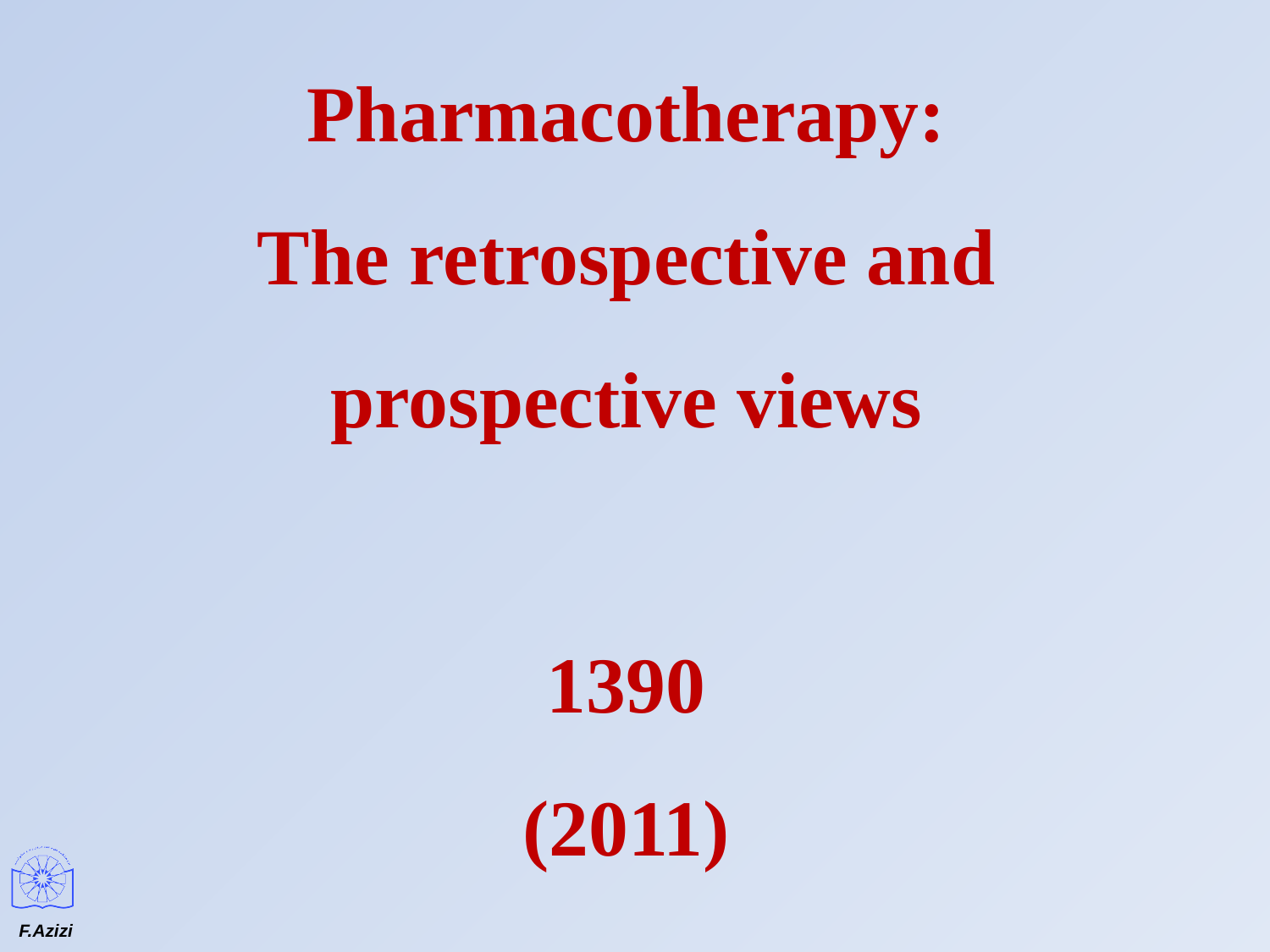

# Pharmacotherapy: The retrospective and prospective views 1390 (2011)